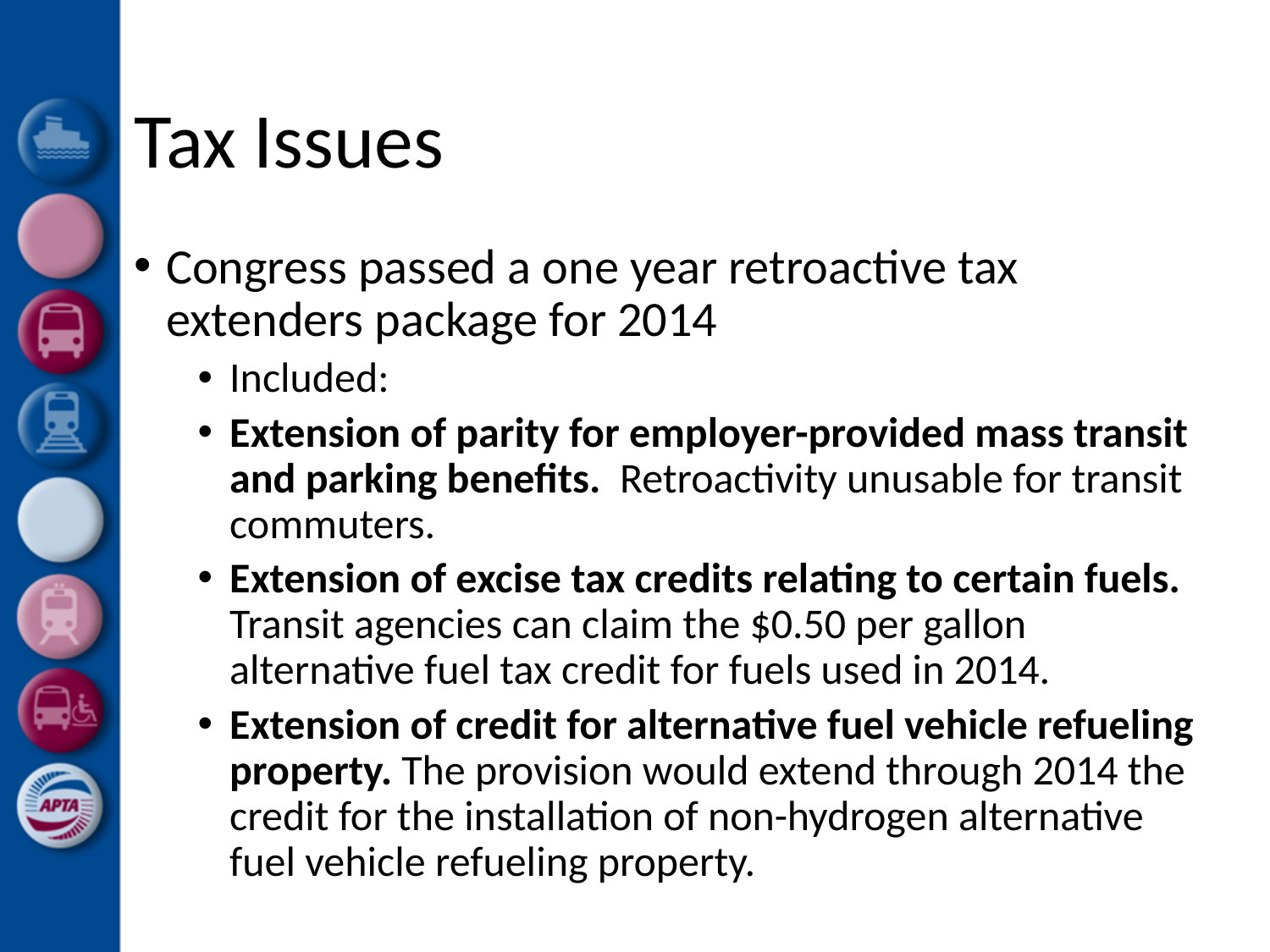

# Tax Issues
Congress passed a one year retroactive tax extenders package for 2014
Included:
Extension of parity for employer-provided mass transit and parking benefits.  Retroactivity unusable for transit commuters.
Extension of excise tax credits relating to certain fuels. Transit agencies can claim the $0.50 per gallon alternative fuel tax credit for fuels used in 2014.
Extension of credit for alternative fuel vehicle refueling property. The provision would extend through 2014 the credit for the installation of non-hydrogen alternative fuel vehicle refueling property.